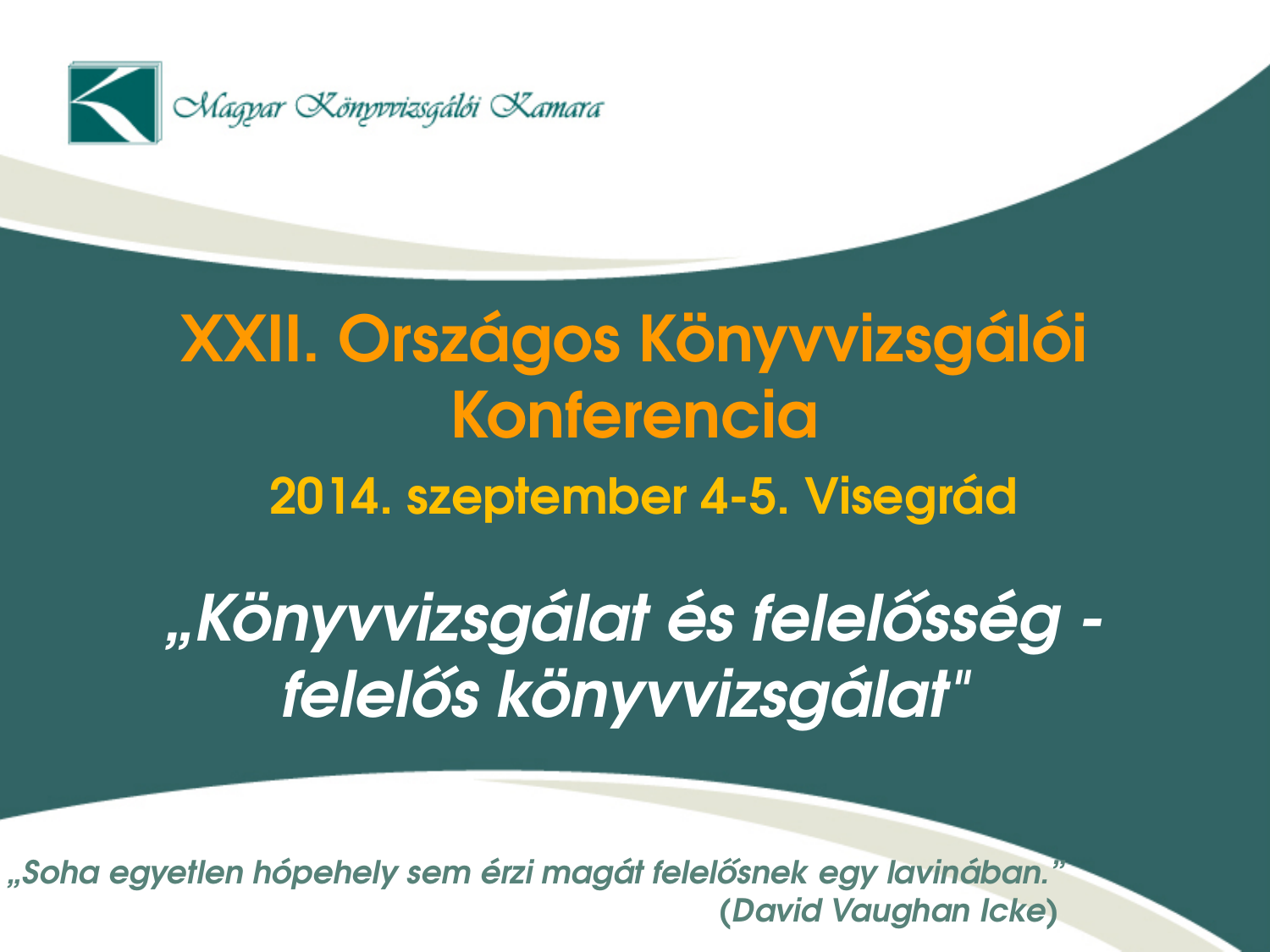

# XXII. Országos Könyvvizsgálói Konferencia 2014. szeptember 4-5. Visegrád „Könyvvizsgálat és felelősség - felelős könyvvizsgálat"
„Soha egyetlen hópehely sem érzi magát felelősnek egy lavinában.”
                                                                                (David Vaughan Icke)